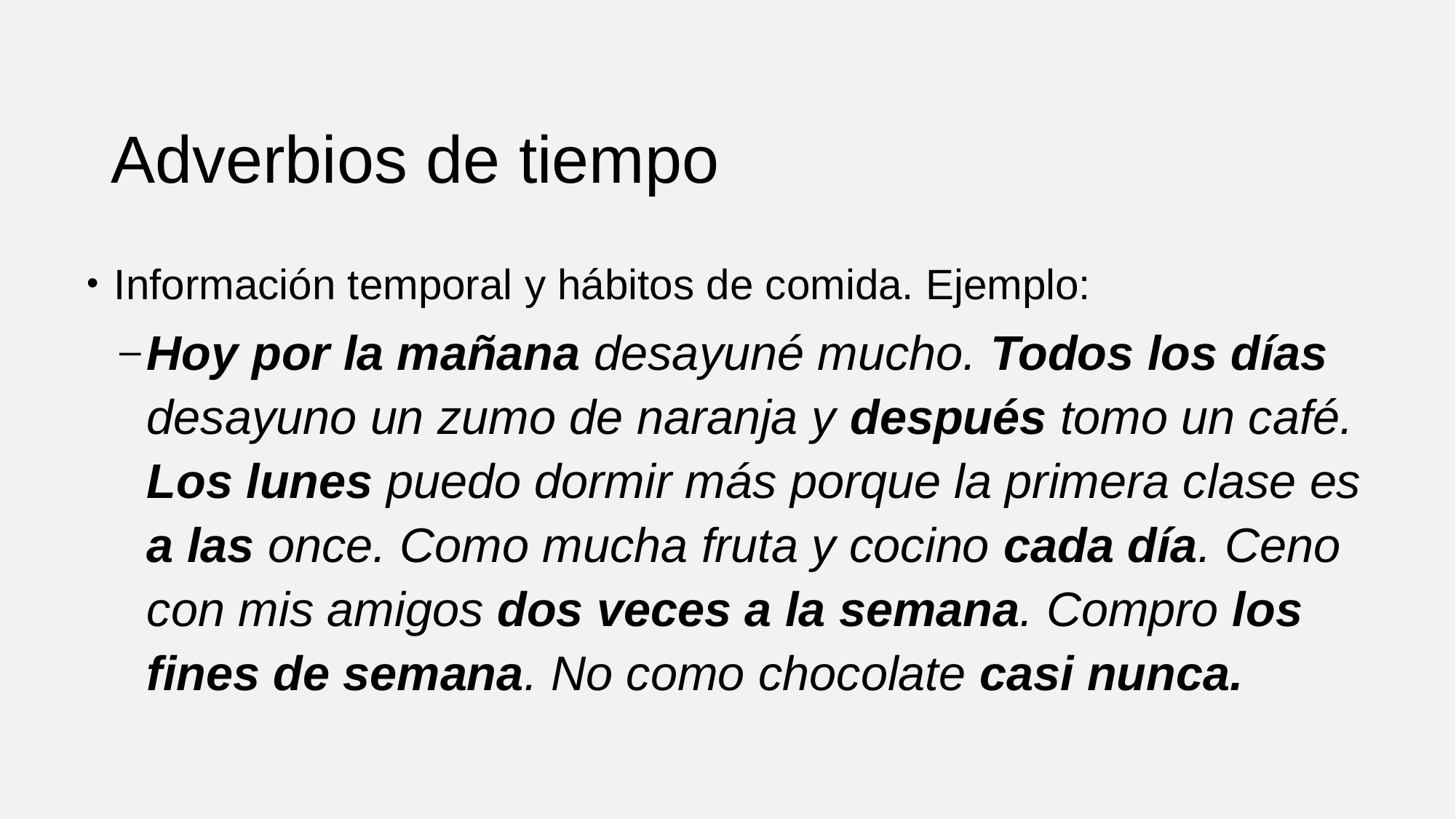

# Adverbios de tiempo
Información temporal y hábitos de comida. Ejemplo:
Hoy por la mañana desayuné mucho. Todos los días desayuno un zumo de naranja y después tomo un café. Los lunes puedo dormir más porque la primera clase es a las once. Como mucha fruta y cocino cada día. Ceno con mis amigos dos veces a la semana. Compro los fines de semana. No como chocolate casi nunca.